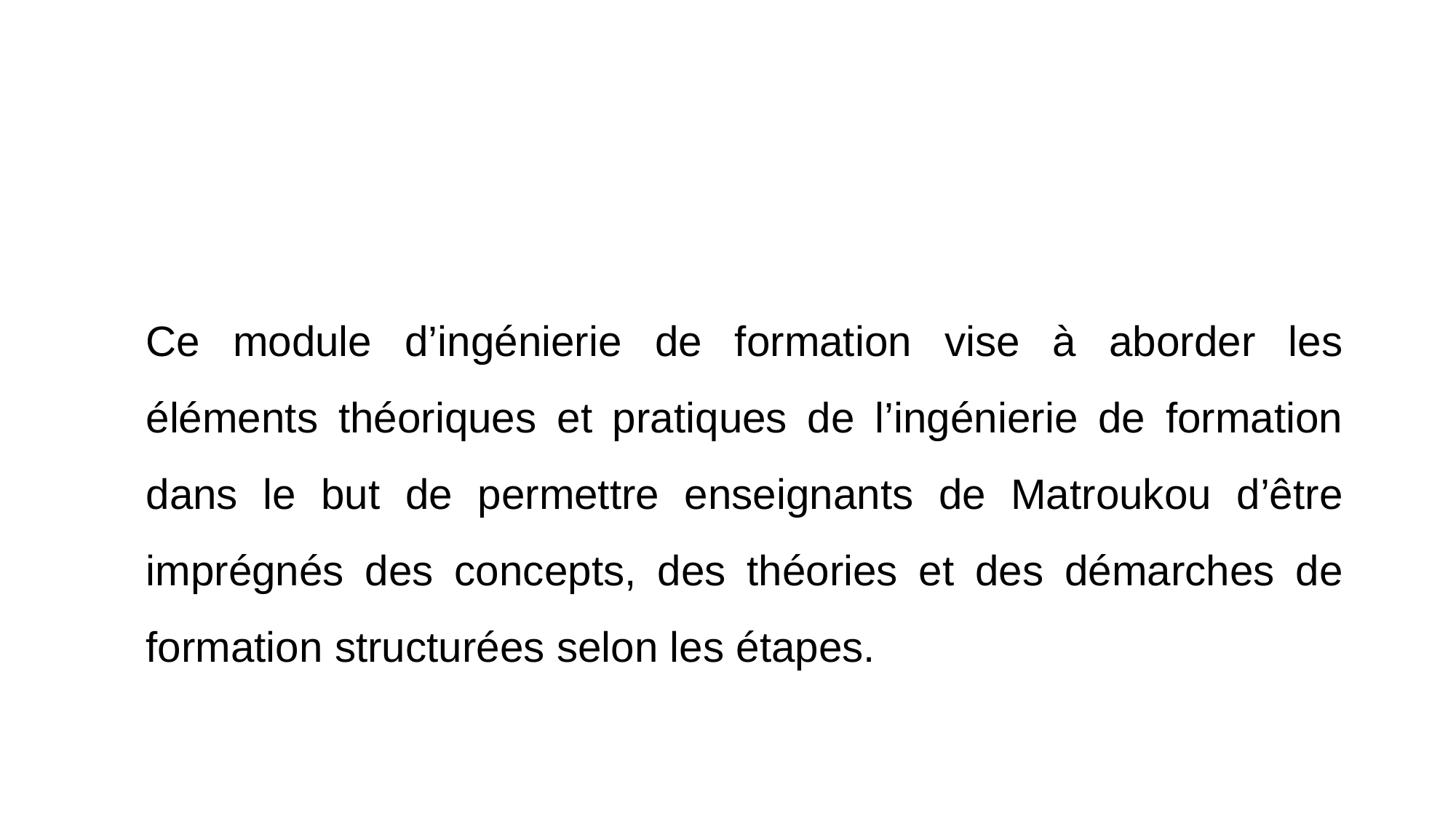

#

Ce module d’ingénierie de formation vise à aborder les éléments théoriques et pratiques de l’ingénierie de formation dans le but de permettre enseignants de Matroukou d’être imprégnés des concepts, des théories et des démarches de formation structurées selon les étapes.